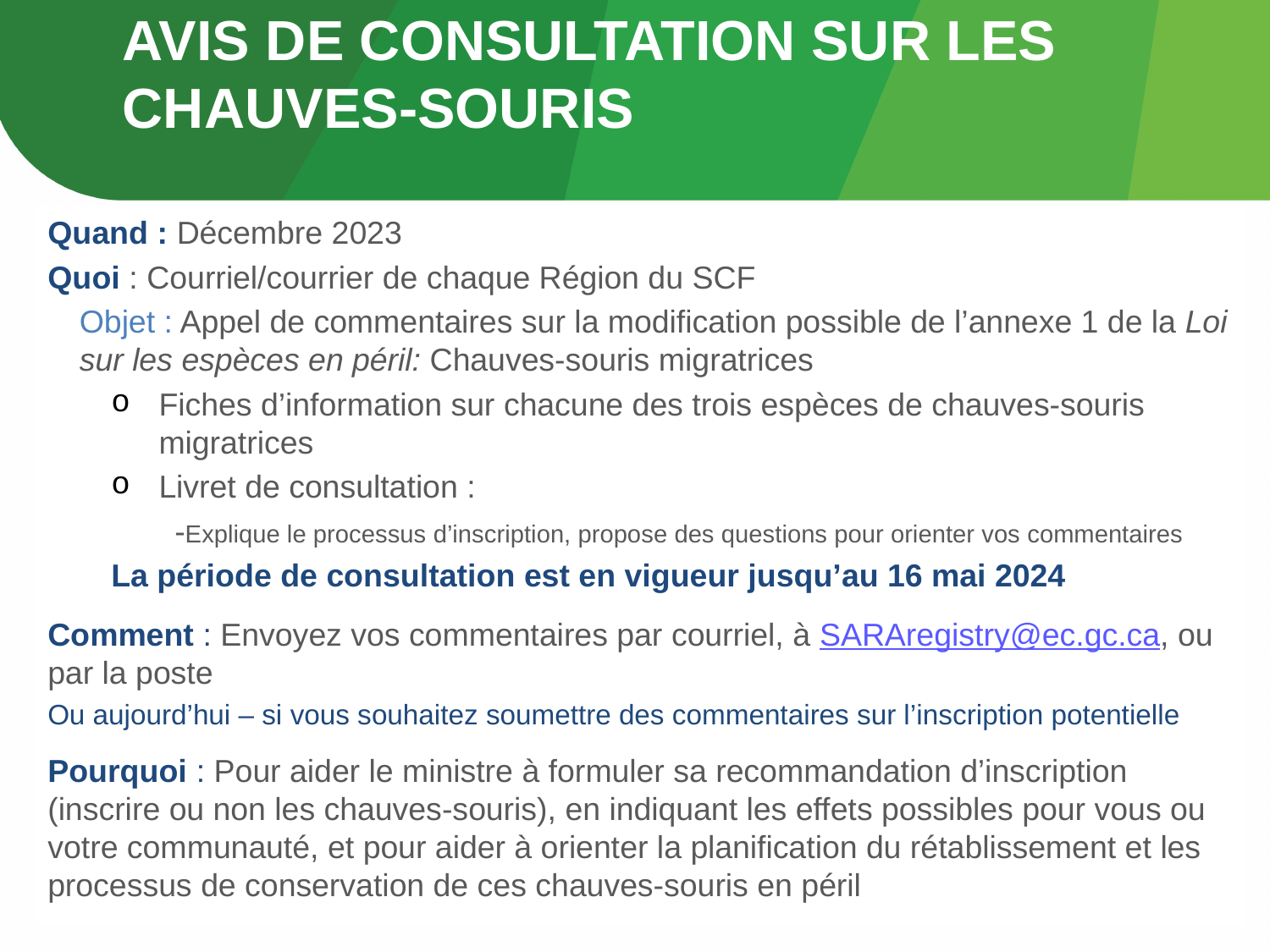

# AVIS de consultation sur les CHAUVES-SOURIS
Quand : Décembre 2023
Quoi : Courriel/courrier de chaque Région du SCF
Objet : Appel de commentaires sur la modification possible de l’annexe 1 de la Loi sur les espèces en péril: Chauves-souris migratrices
Fiches d’information sur chacune des trois espèces de chauves-souris migratrices
Livret de consultation :
-Explique le processus d’inscription, propose des questions pour orienter vos commentaires
La période de consultation est en vigueur jusqu’au 16 mai 2024
Comment : Envoyez vos commentaires par courriel, à SARAregistry@ec.gc.ca, ou par la poste
Ou aujourd’hui – si vous souhaitez soumettre des commentaires sur l’inscription potentielle
Pourquoi : Pour aider le ministre à formuler sa recommandation d’inscription (inscrire ou non les chauves-souris), en indiquant les effets possibles pour vous ou votre communauté, et pour aider à orienter la planification du rétablissement et les processus de conservation de ces chauves-souris en péril